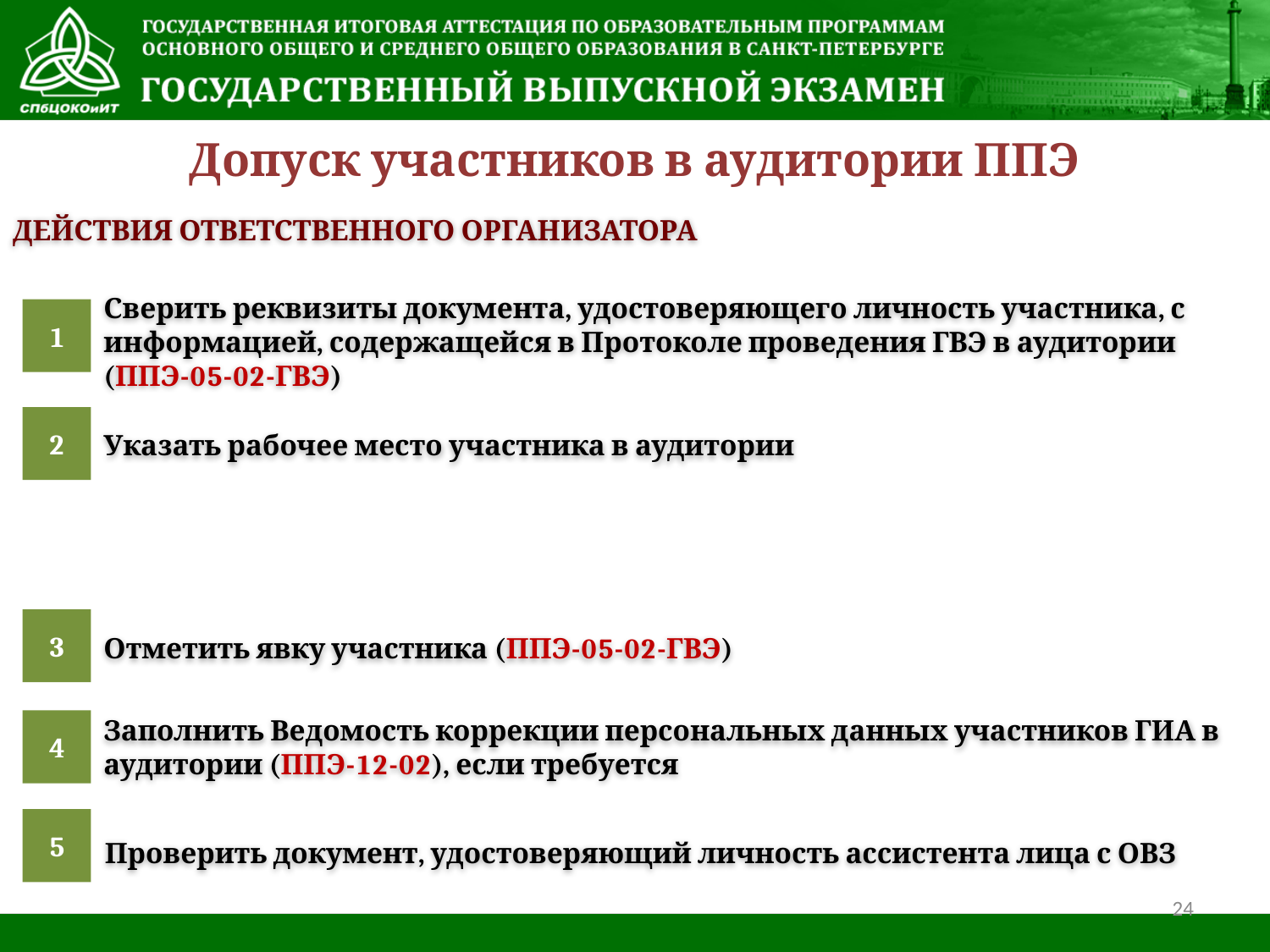

Допуск участников в аудитории ППЭ
Действия ответственного организатора
Сверить реквизиты документа, удостоверяющего личность участника, с информацией, содержащейся в Протоколе проведения ГВЭ в аудитории (ППЭ-05-02-ГВЭ)
1
2
Указать рабочее место участника в аудитории
3
Отметить явку участника (ППЭ-05-02-ГВЭ)
4
Заполнить Ведомость коррекции персональных данных участников ГИА в аудитории (ППЭ-12-02), если требуется
5
Проверить документ, удостоверяющий личность ассистента лица с ОВЗ
24